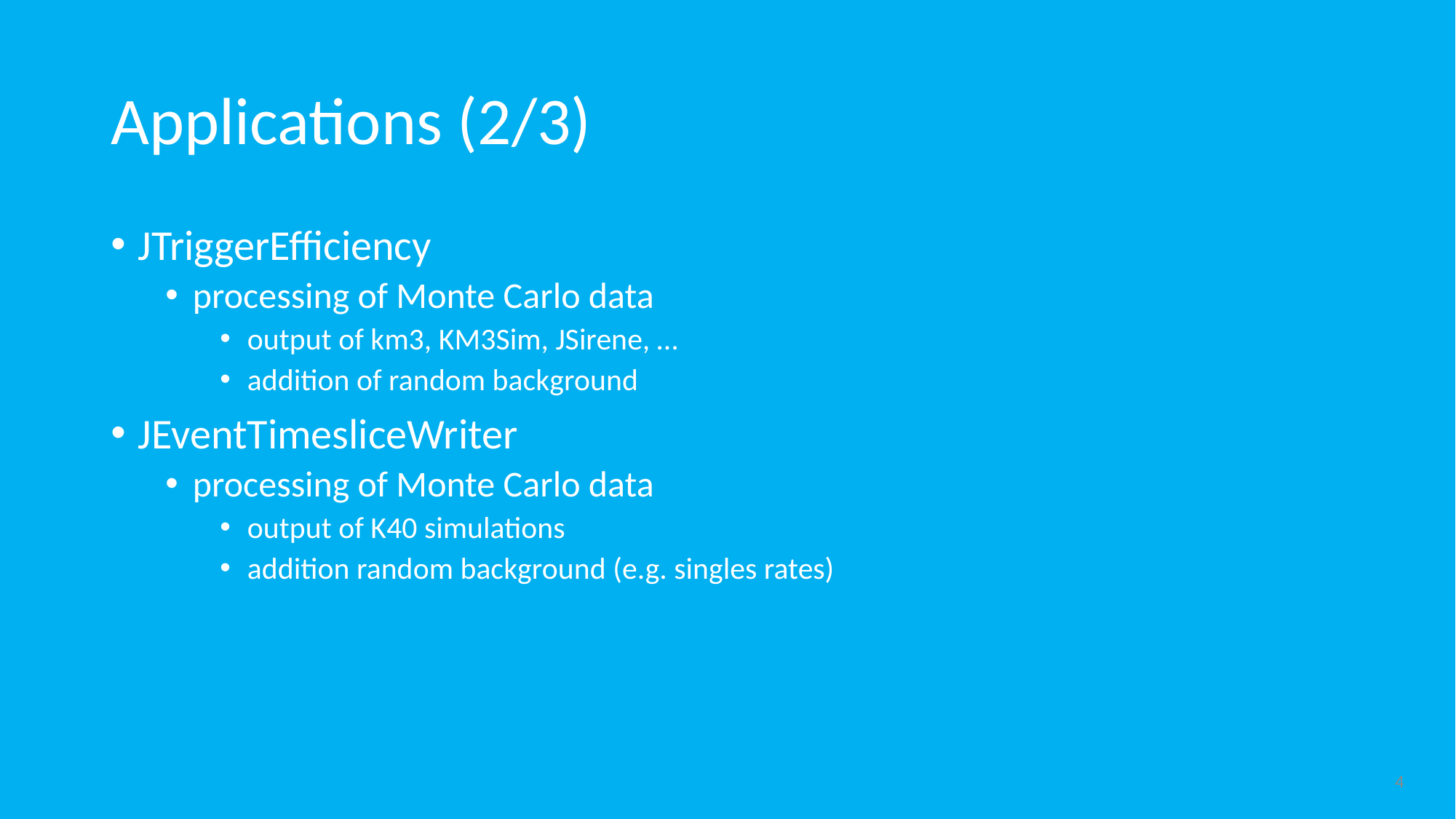

# Applications (2/3)
JTriggerEfficiency
processing of Monte Carlo data
output of km3, KM3Sim, JSirene, …
addition of random background
JEventTimesliceWriter
processing of Monte Carlo data
output of K40 simulations
addition random background (e.g. singles rates)

4